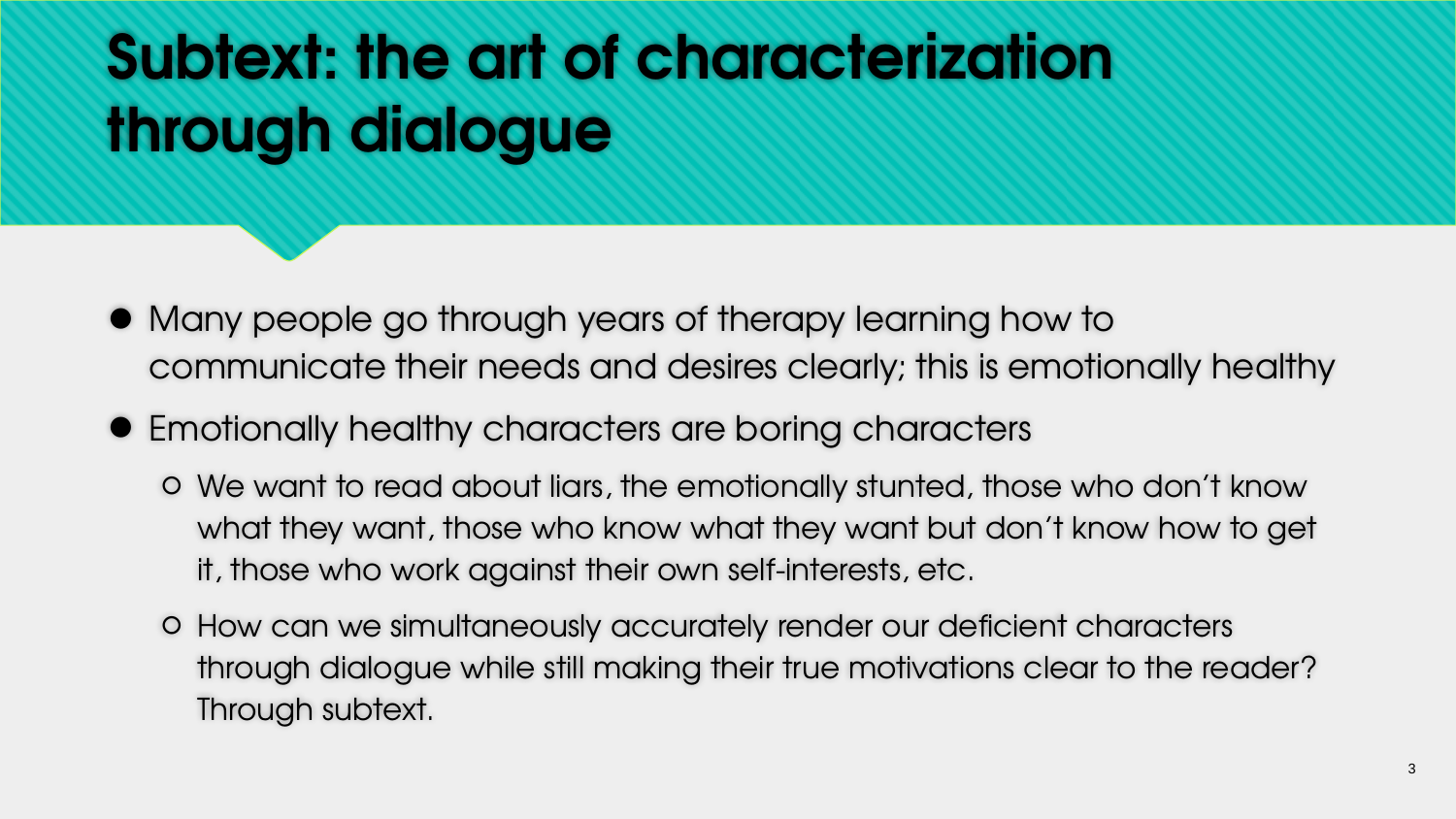

# Subtext: the art of characterization through dialogue
Many people go through years of therapy learning how to communicate their needs and desires clearly; this is emotionally healthy
Emotionally healthy characters are boring characters
We want to read about liars, the emotionally stunted, those who don’t know what they want, those who know what they want but don’t know how to get it, those who work against their own self-interests, etc.
How can we simultaneously accurately render our deficient characters through dialogue while still making their true motivations clear to the reader?  Through subtext.